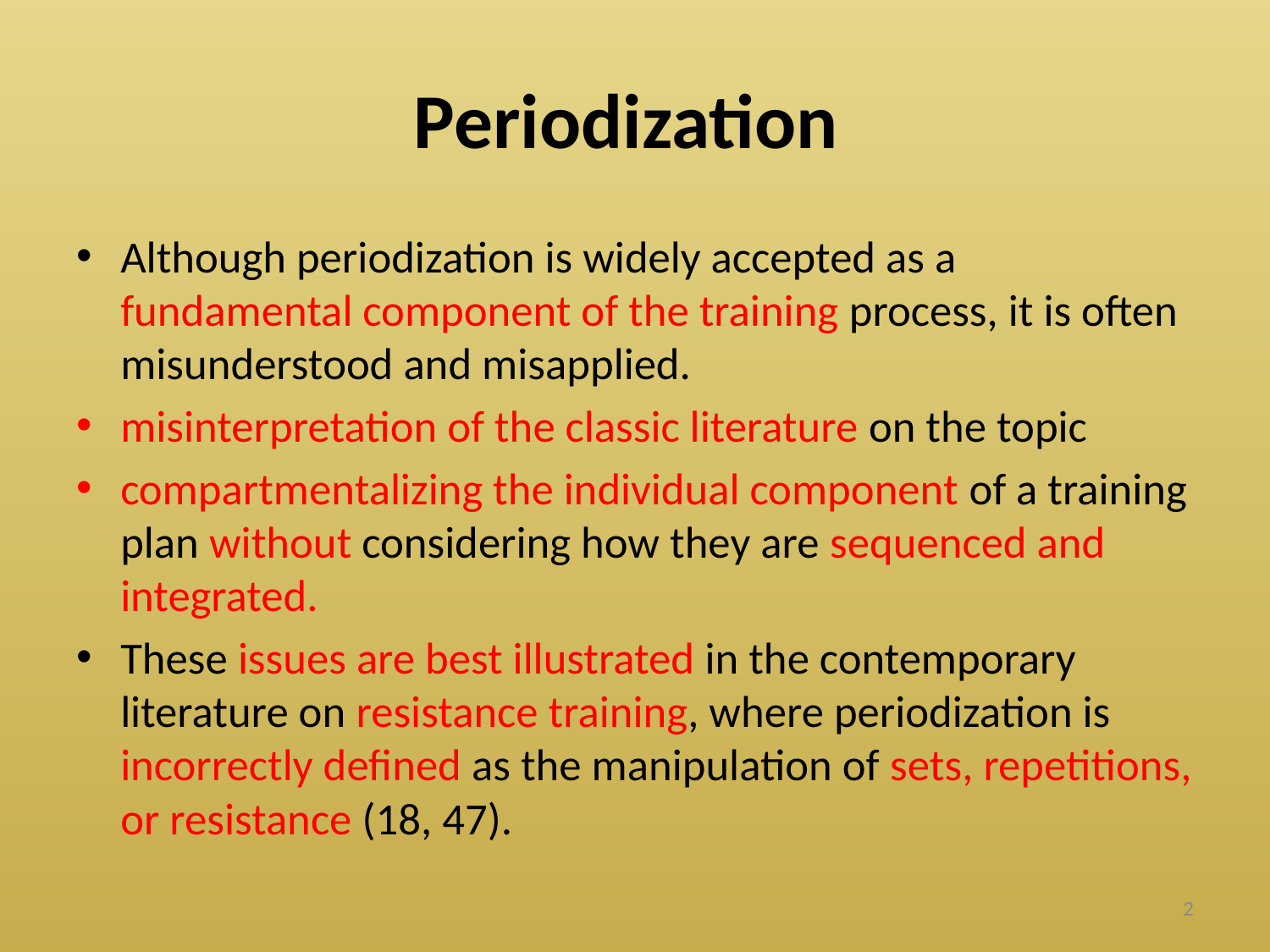

# Periodization
Although periodization is widely accepted as a fundamental component of the training process, it is often misunderstood and misapplied.
misinterpretation of the classic literature on the topic
compartmentalizing the individual component of a training plan without considering how they are sequenced and integrated.
These issues are best illustrated in the contemporary literature on resistance training, where periodization is incorrectly defined as the manipulation of sets, repetitions, or resistance (18, 47).
2